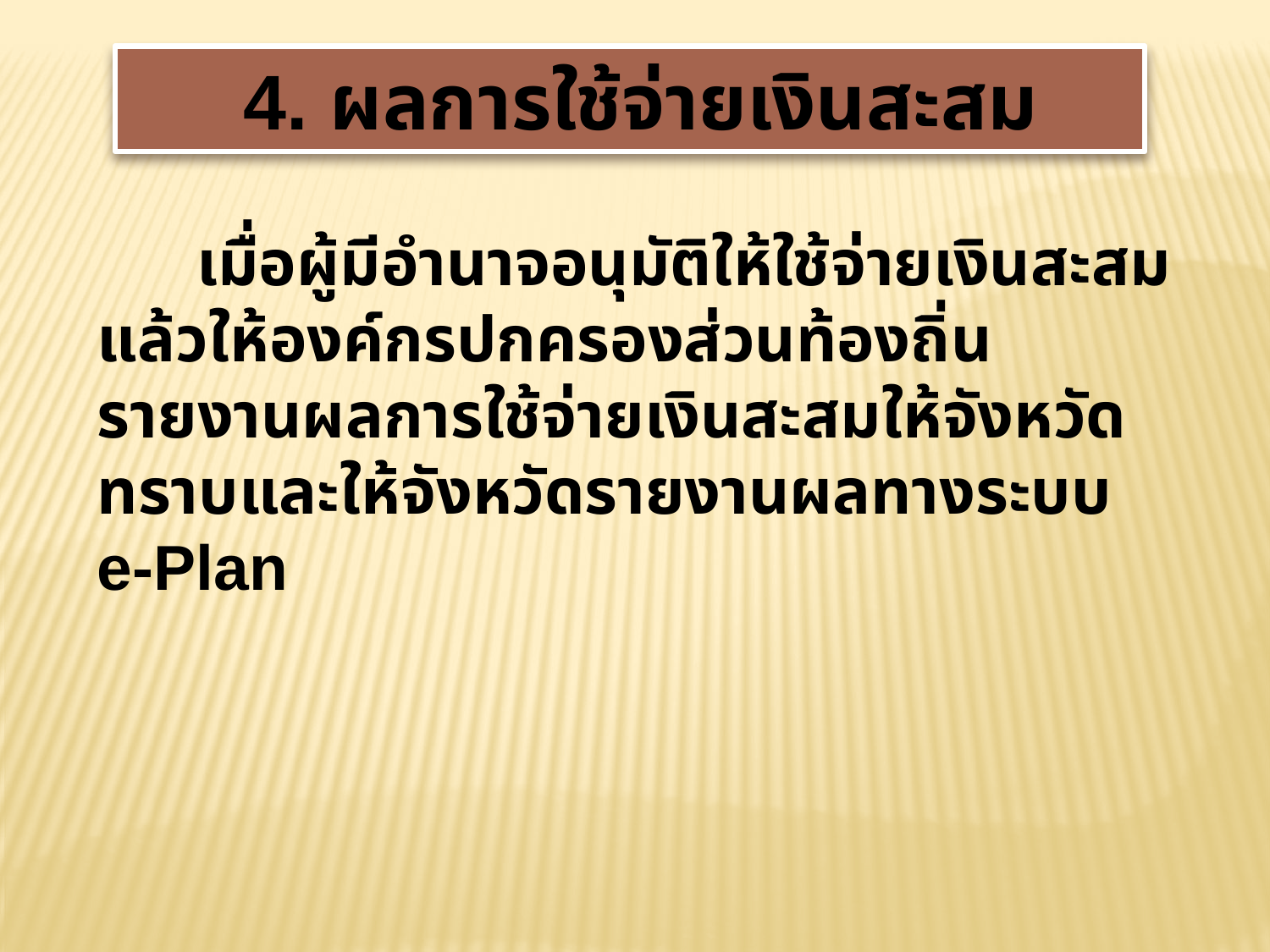

4. ผลการใช้จ่ายเงินสะสม
      เมื่อผู้มีอำนาจอนุมัติให้ใช้จ่ายเงินสะสมแล้วให้องค์กรปกครองส่วนท้องถิ่นรายงานผลการใช้จ่ายเงินสะสมให้จังหวัดทราบและให้จังหวัดรายงานผลทางระบบ e-Plan